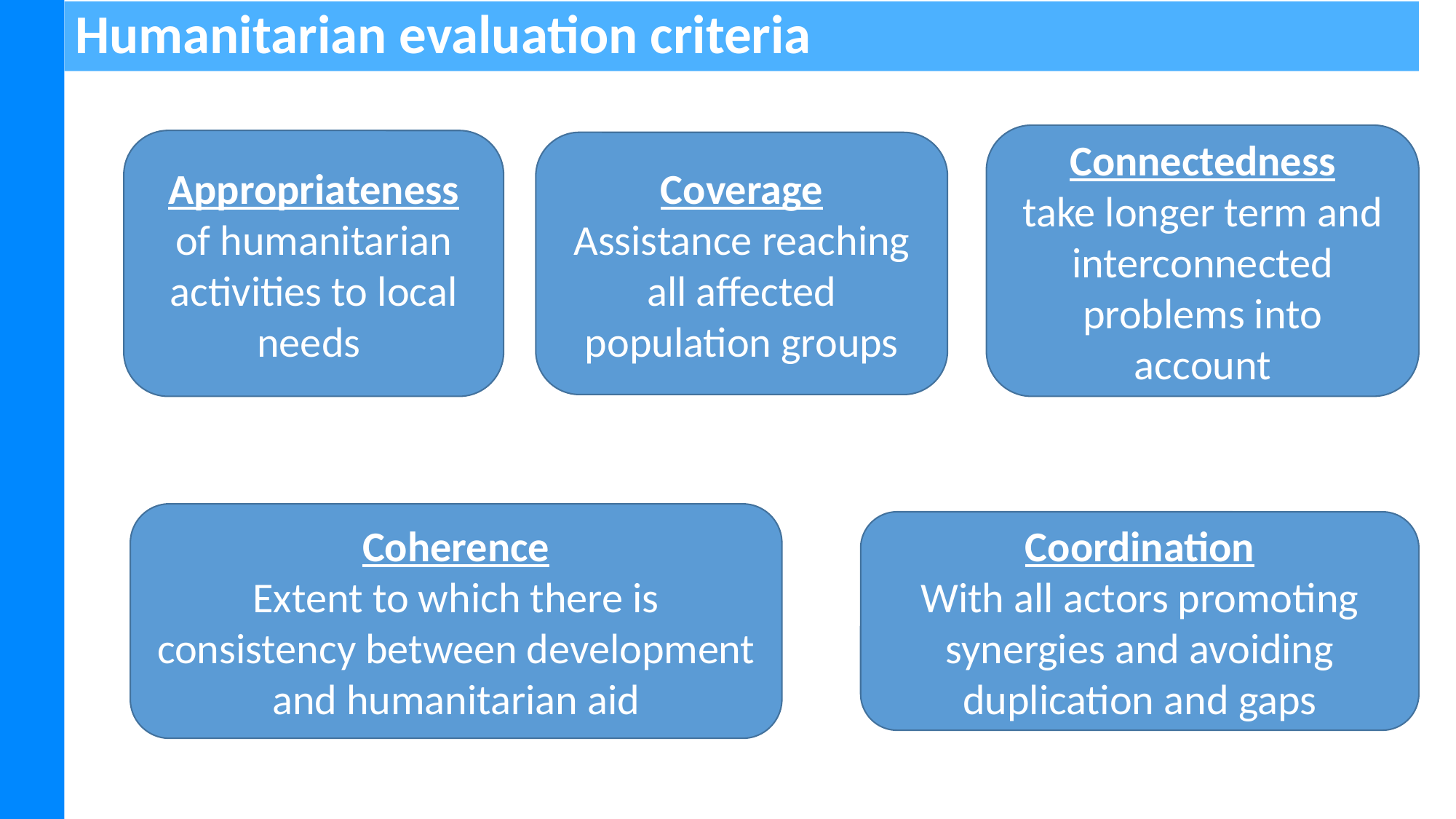

Humanitarian evaluation criteria
Connectedness
take longer term and interconnected problems into account
Appropriateness
of humanitarian activities to local needs
Coverage
Assistance reaching all affected population groups
Coherence
Extent to which there is consistency between development and humanitarian aid
Coordination
With all actors promoting synergies and avoiding duplication and gaps